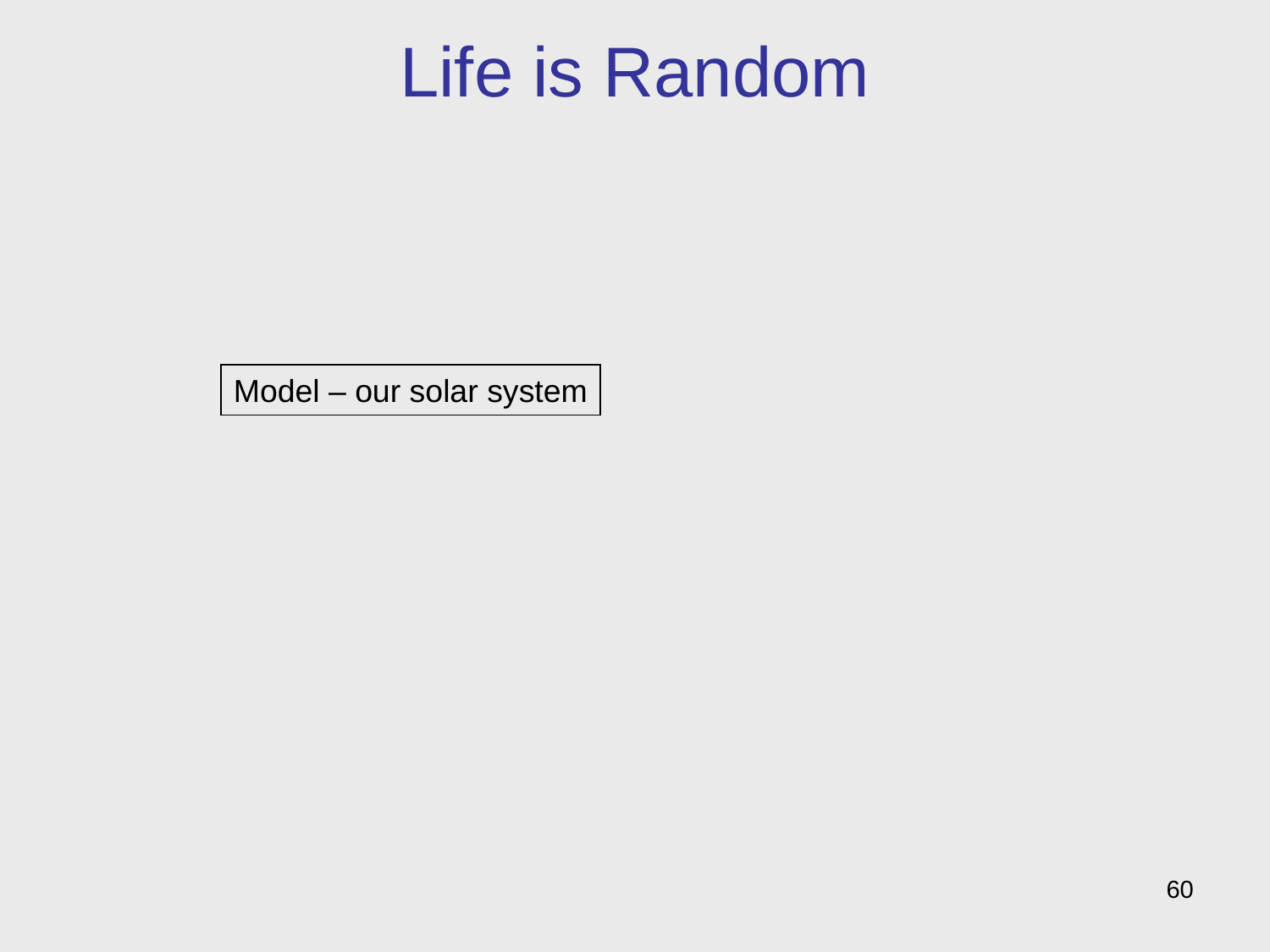

# Life is Random
Model – our solar system
60